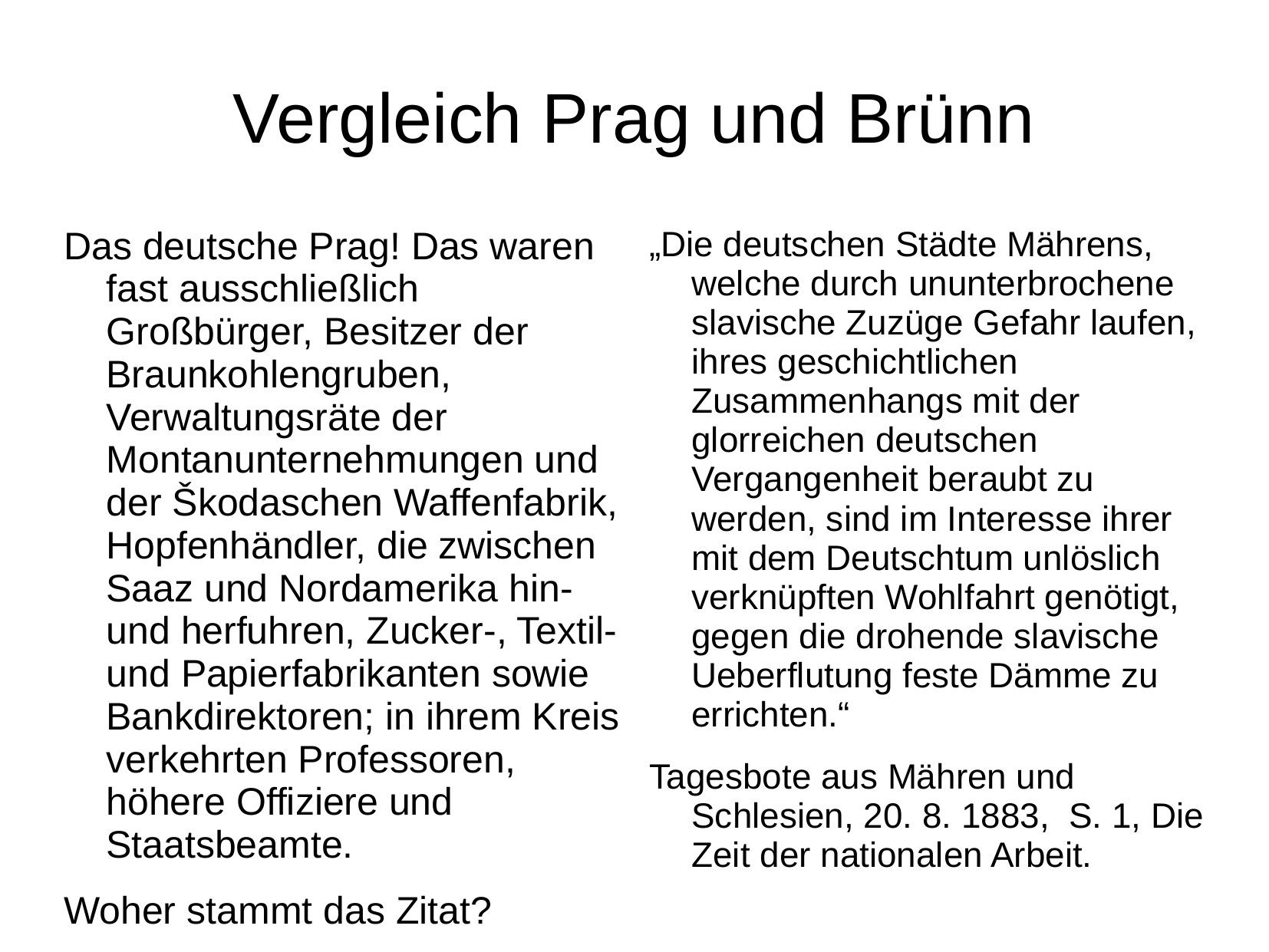

# Vergleich Prag und Brünn
Das deutsche Prag! Das waren fast ausschließlich Großbürger, Besitzer der Braunkohlengruben, Verwaltungsräte der Montanunternehmungen und der Škodaschen Waffenfabrik, Hopfenhändler, die zwischen Saaz und Nordamerika hin- und herfuhren, Zucker-, Textil- und Papierfabrikanten sowie Bankdirektoren; in ihrem Kreis verkehrten Professoren, höhere Offiziere und Staatsbeamte.
Woher stammt das Zitat?
„Die deutschen Städte Mährens, welche durch ununterbrochene slavische Zuzüge Gefahr laufen, ihres geschichtlichen Zusammenhangs mit der glorreichen deutschen Vergangenheit beraubt zu werden, sind im Interesse ihrer mit dem Deutschtum unlöslich verknüpften Wohlfahrt genötigt, gegen die drohende slavische Ueberflutung feste Dämme zu errichten.“
Tagesbote aus Mähren und Schlesien, 20. 8. 1883,  S. 1, Die Zeit der nationalen Arbeit.